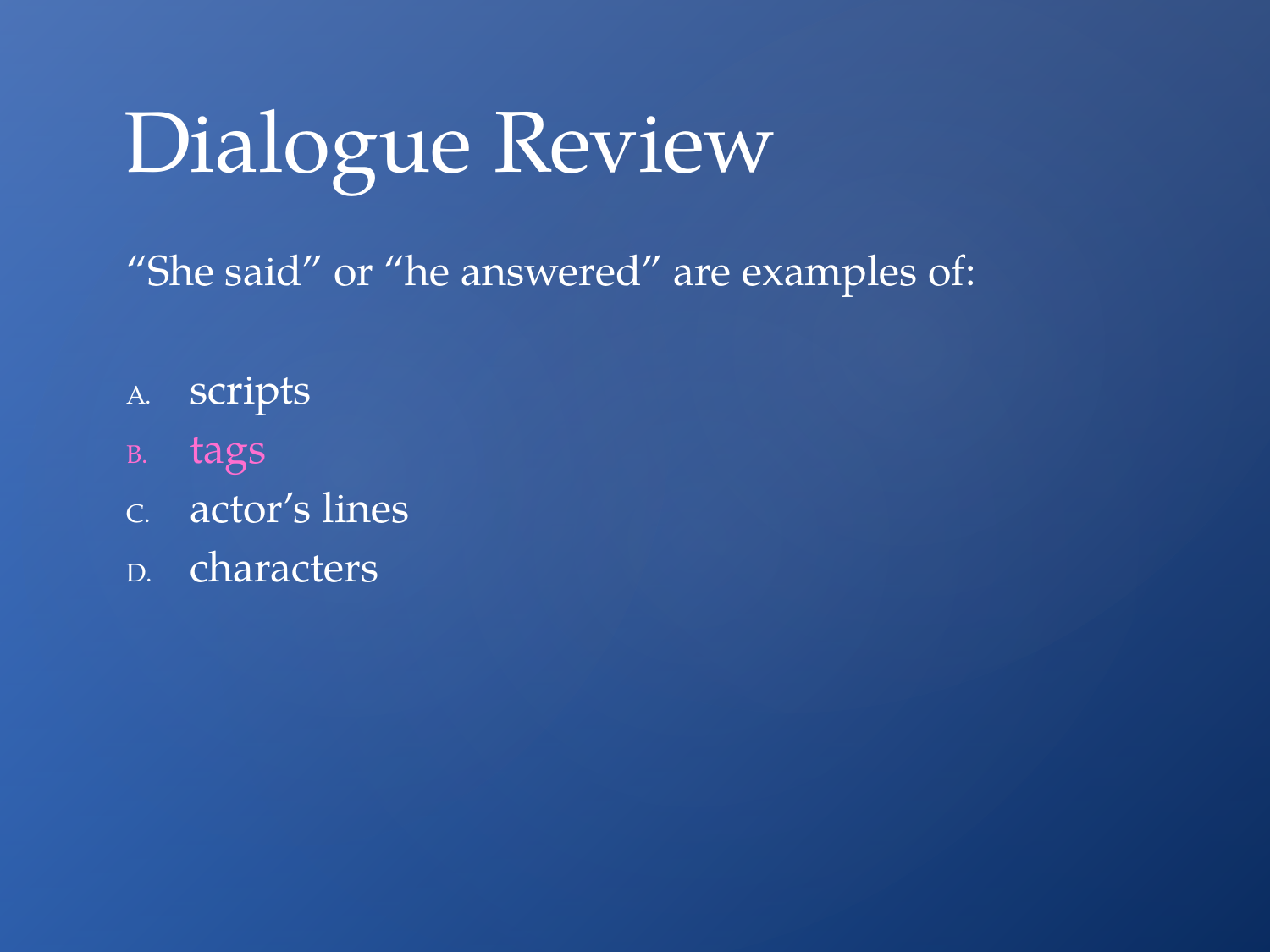

# Dialogue Review
“She said” or “he answered” are examples of:

scripts
tags
actor’s lines
characters